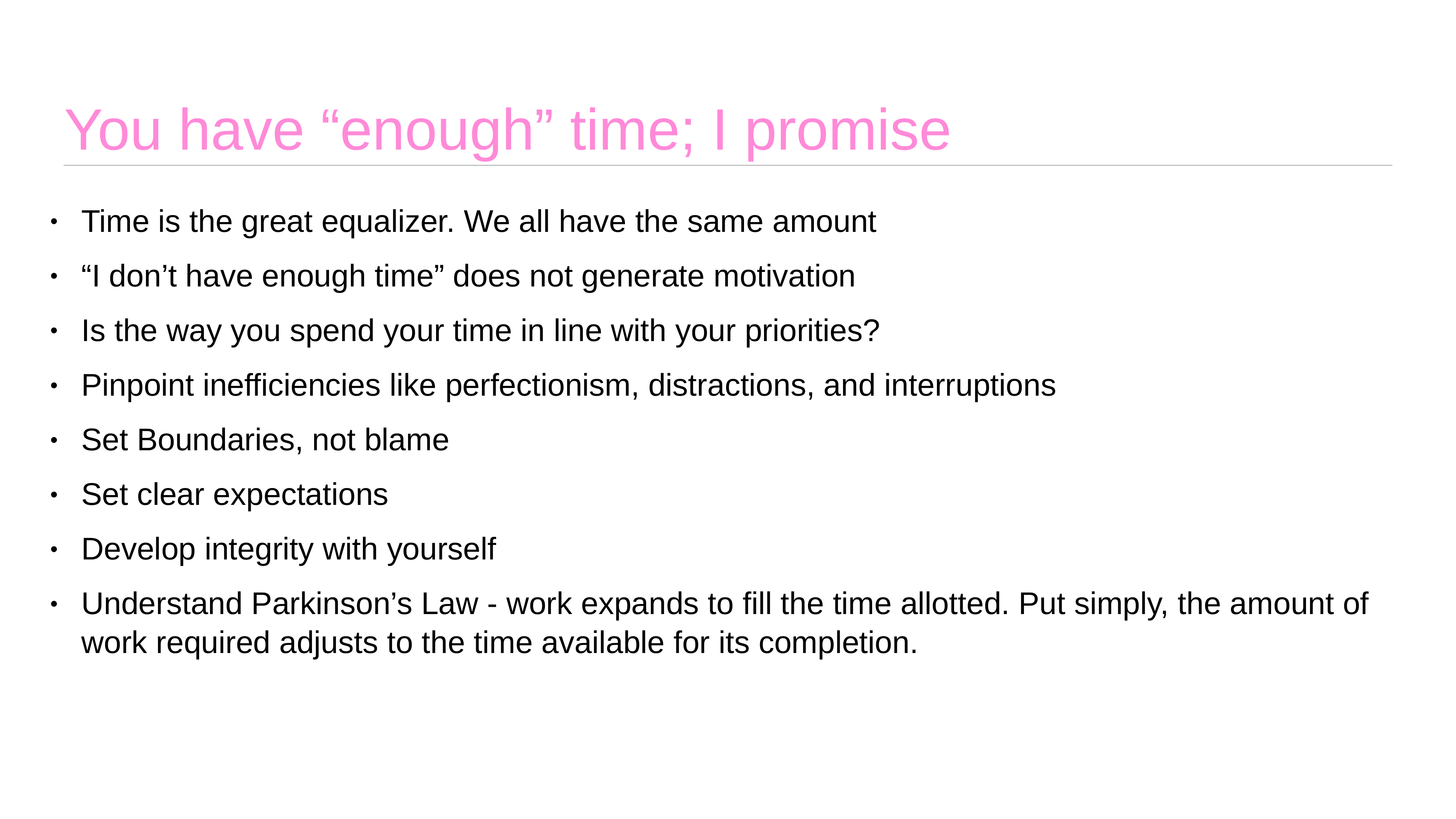

# You have “enough” time; I promise

Time is the great equalizer. We all have the same amount
“I don’t have enough time” does not generate motivation
Is the way you spend your time in line with your priorities?
Pinpoint inefficiencies like perfectionism, distractions, and interruptions
Set Boundaries, not blame
Set clear expectations
Develop integrity with yourself
Understand Parkinson’s Law - work expands to fill the time allotted. Put simply, the amount of work required adjusts to the time available for its completion.